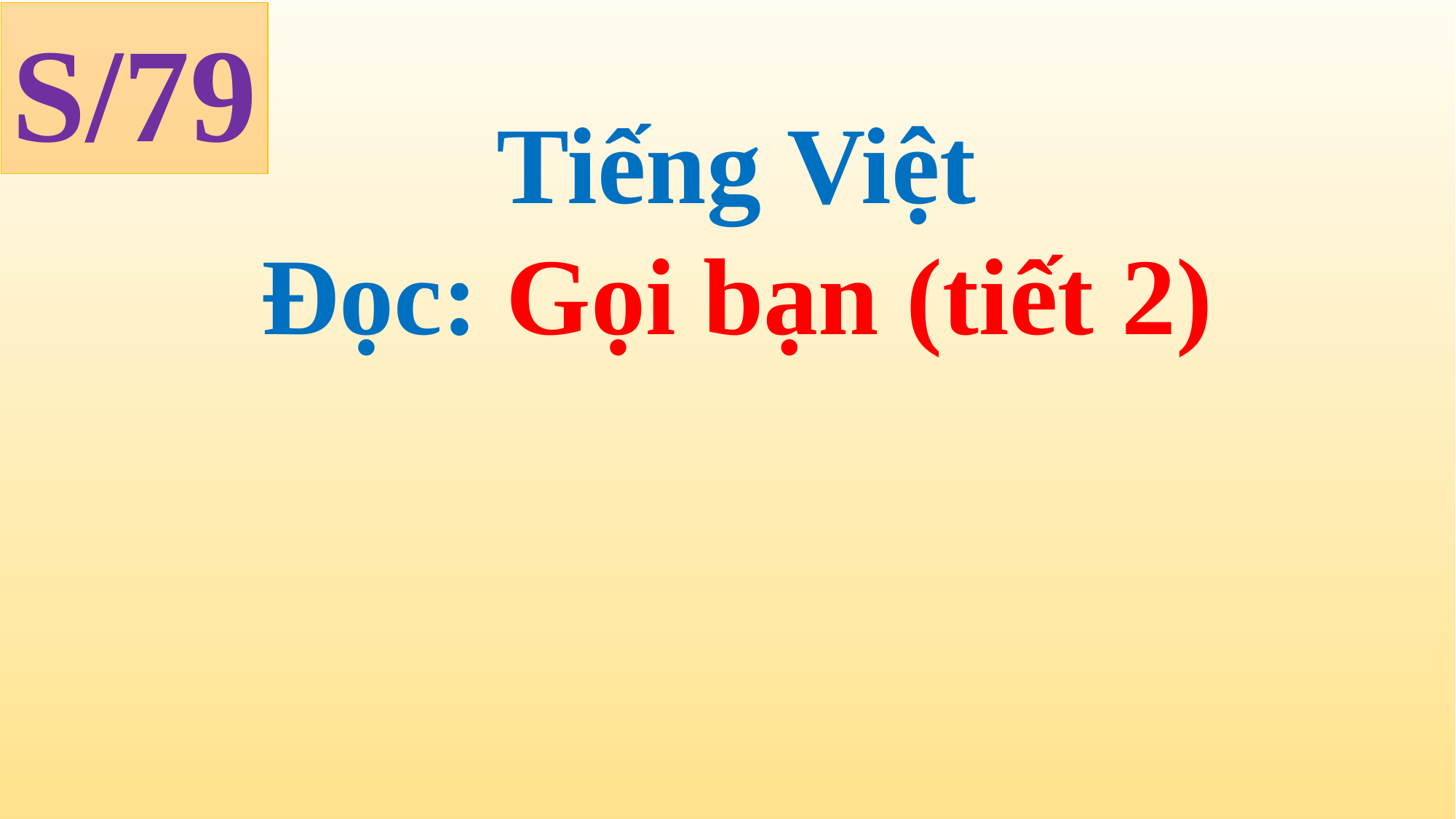

S/79
Tiếng Việt
Đọc: Gọi bạn (tiết 2)